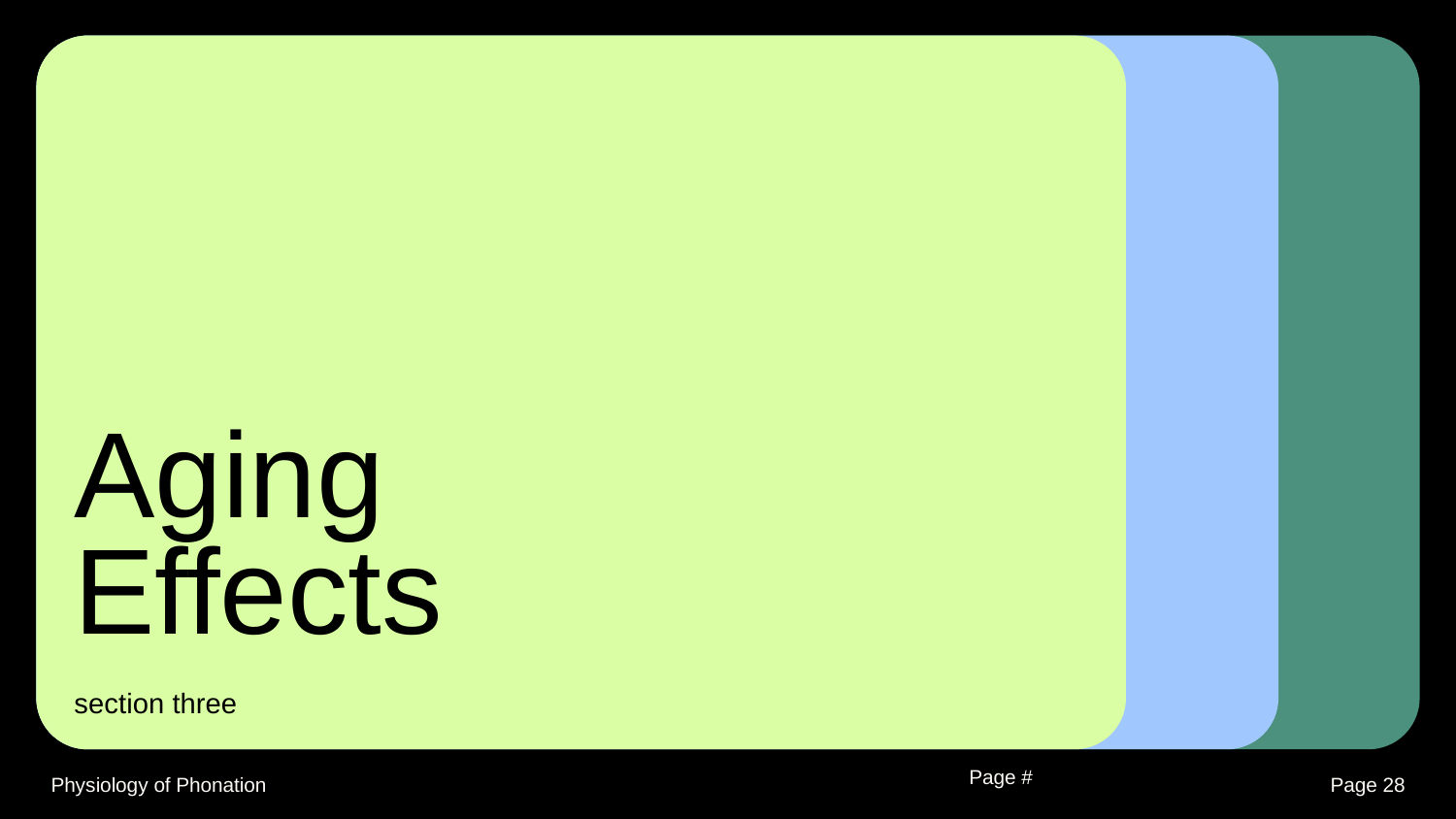

# Aging
Effects
section three
Page #
Physiology of Phonation
28